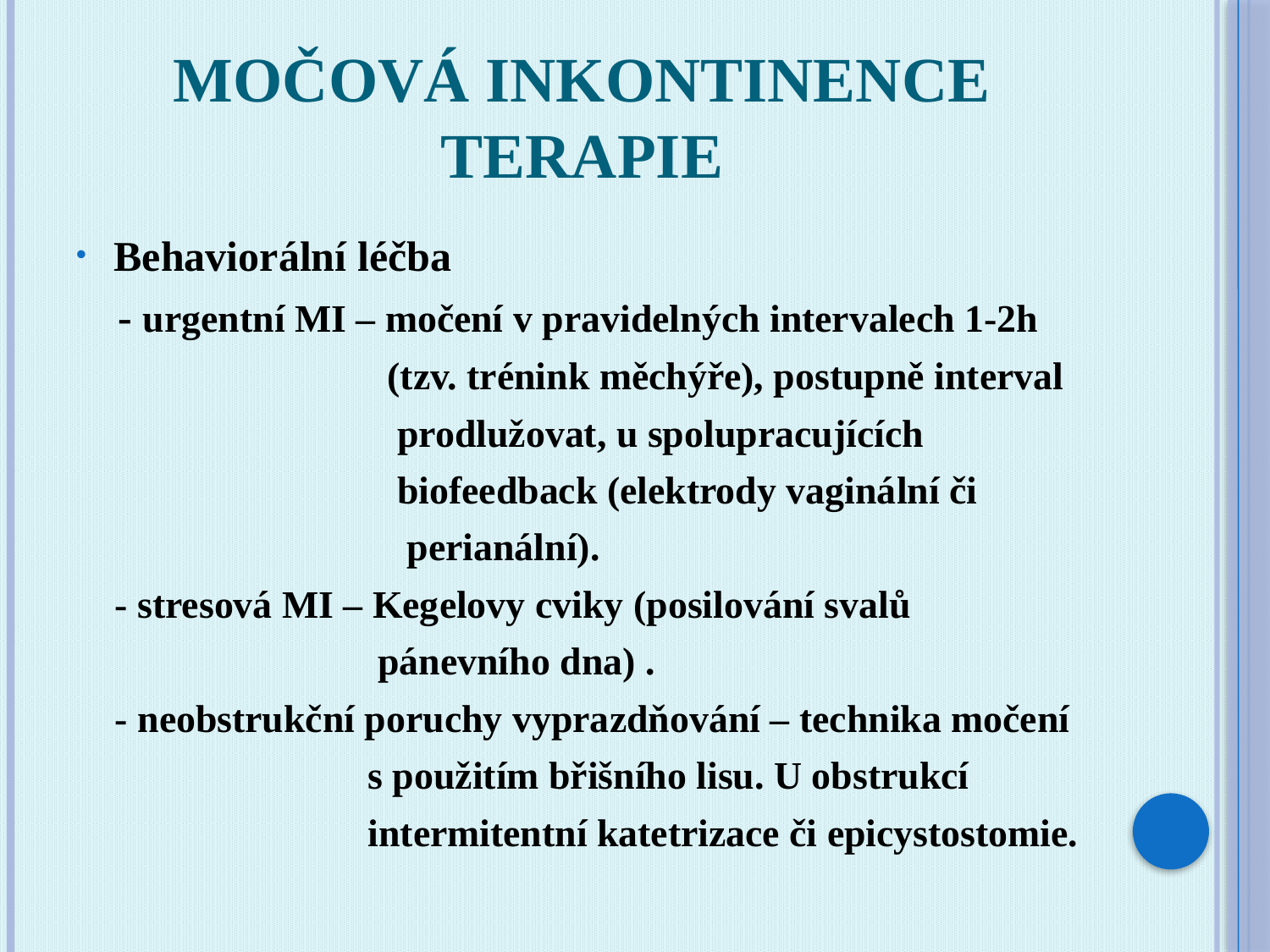

# Močová inkontinence terapie
Behaviorální léčba
    - urgentní MI – močení v pravidelných intervalech 1-2h
                                (tzv. trénink měchýře), postupně interval
                                 prodlužovat, u spolupracujících
                                 biofeedback (elektrody vaginální či
                                  perianální).
    - stresová MI – Kegelovy cviky (posilování svalů
                               pánevního dna) .
    - neobstrukční poruchy vyprazdňování – technika močení
                              s použitím břišního lisu. U obstrukcí
                              intermitentní katetrizace či epicystostomie.